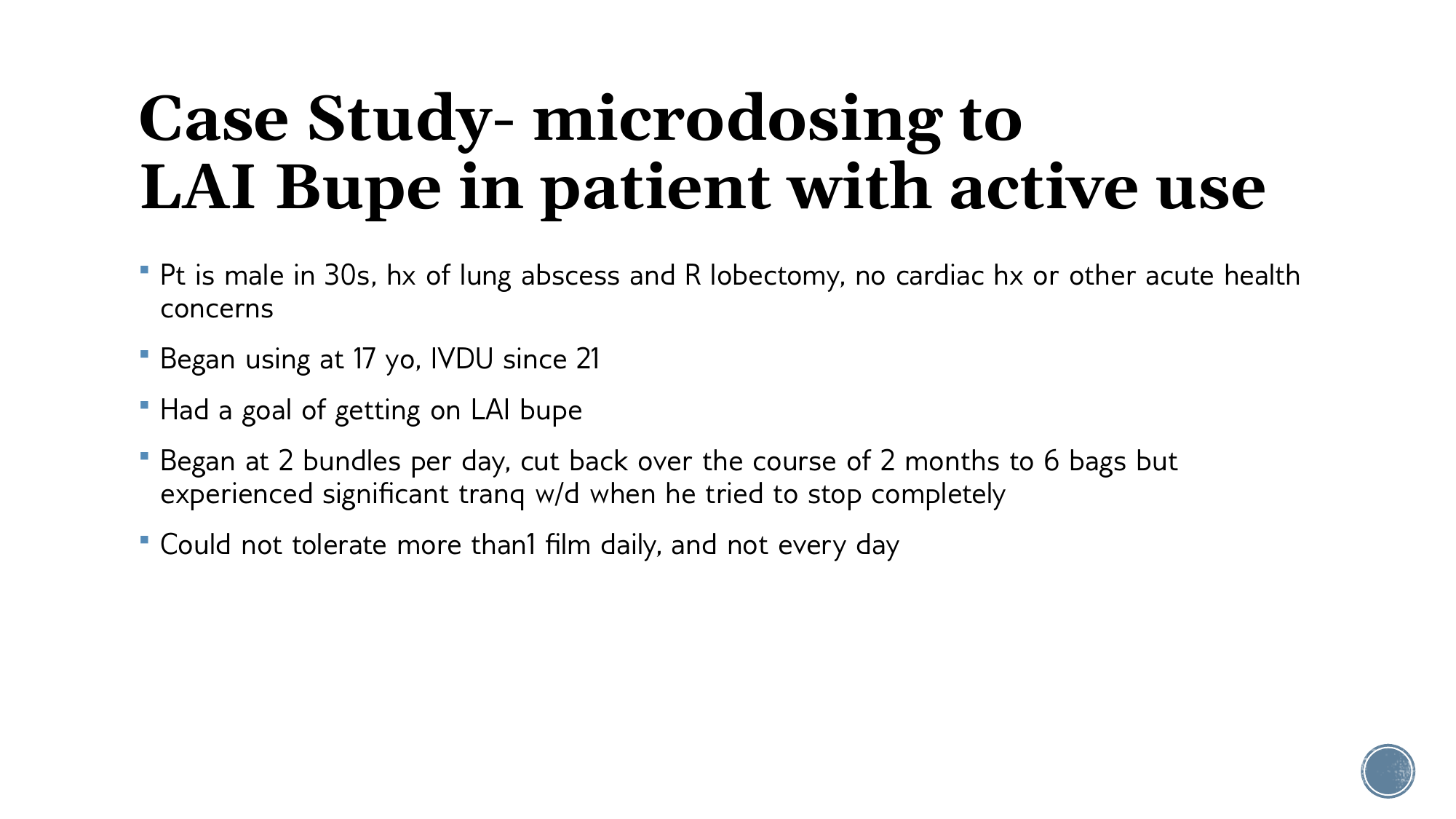

# Case Study- microdosing to LAI Bupe in patient with active use
Pt is male in 30s, hx of lung abscess and R lobectomy, no cardiac hx or other acute health concerns
Began using at 17 yo, IVDU since 21
Had a goal of getting on LAI bupe
Began at 2 bundles per day, cut back over the course of 2 months to 6 bags but experienced significant tranq w/d when he tried to stop completely
Could not tolerate more than1 film daily, and not every day